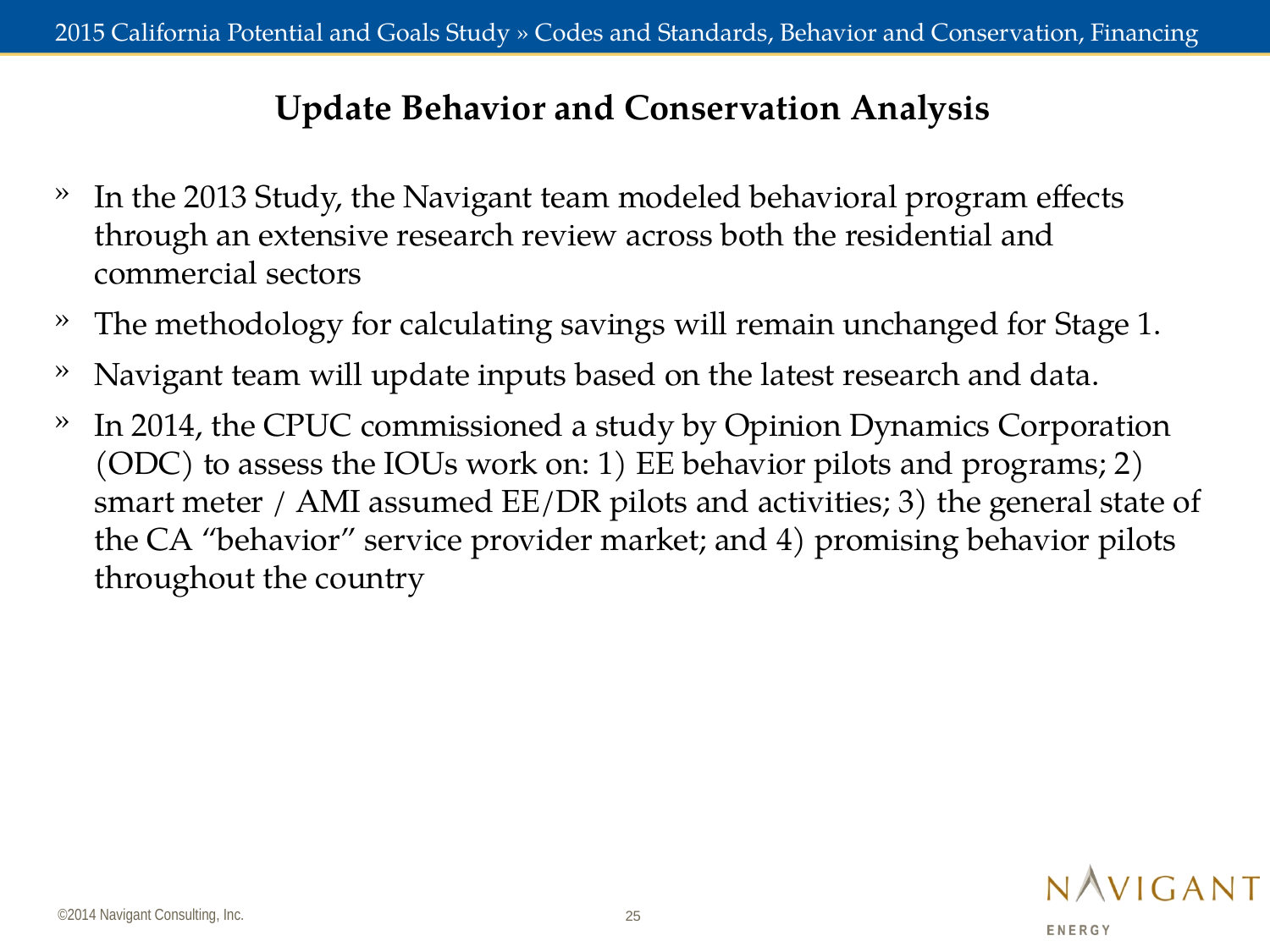

# 2015 California Potential and Goals Study » Codes and Standards, Behavior and Conservation, Financing
Update Behavior and Conservation Analysis
In the 2013 Study, the Navigant team modeled behavioral program effects through an extensive research review across both the residential and commercial sectors
The methodology for calculating savings will remain unchanged for Stage 1.
Navigant team will update inputs based on the latest research and data.
In 2014, the CPUC commissioned a study by Opinion Dynamics Corporation (ODC) to assess the IOUs work on: 1) EE behavior pilots and programs; 2) smart meter / AMI assumed EE/DR pilots and activities; 3) the general state of the CA “behavior” service provider market; and 4) promising behavior pilots throughout the country